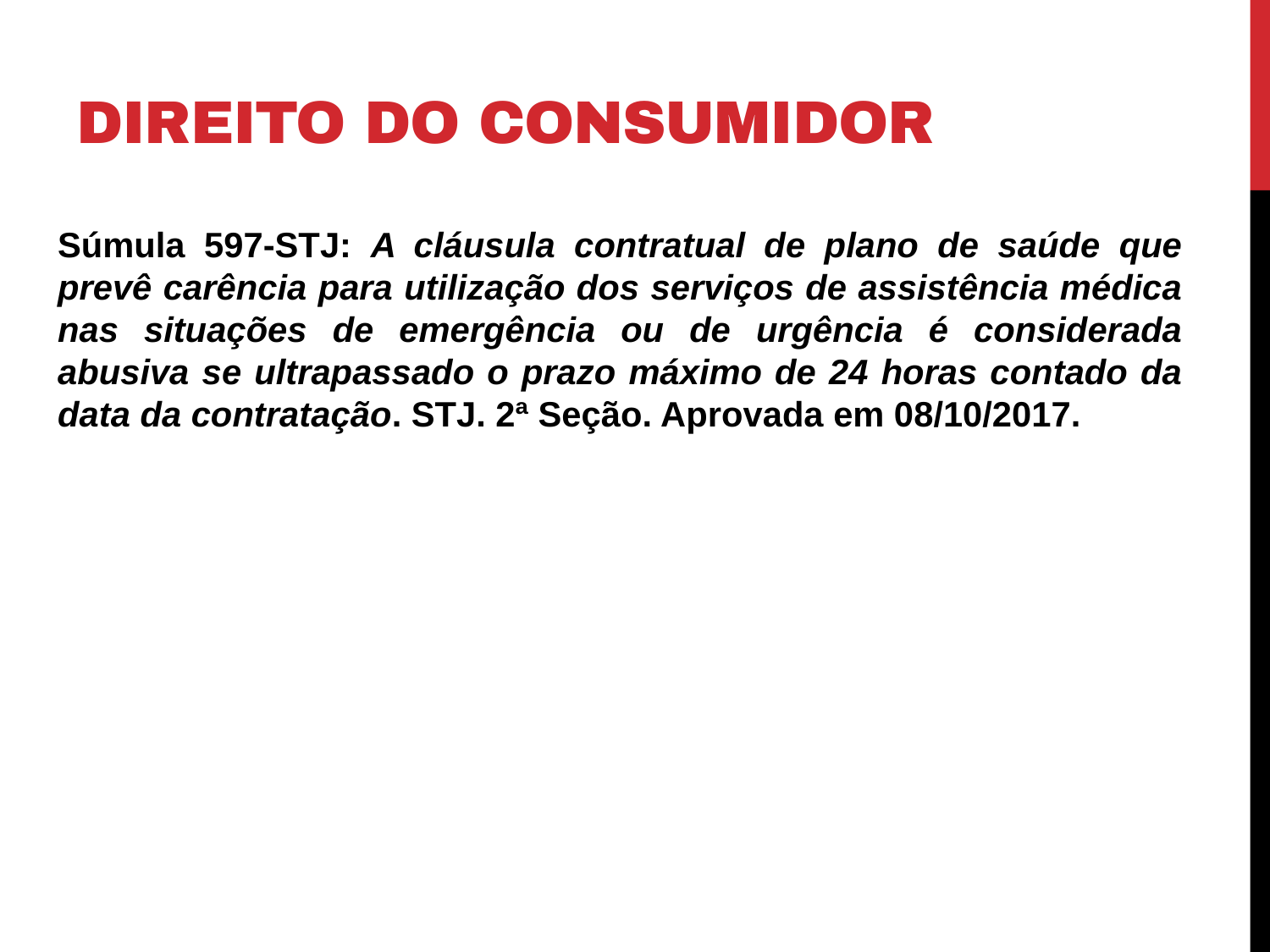

# Direito do consumidor
Súmula 597-STJ: A cláusula contratual de plano de saúde que prevê carência para utilização dos serviços de assistência médica nas situações de emergência ou de urgência é considerada abusiva se ultrapassado o prazo máximo de 24 horas contado da data da contratação. STJ. 2ª Seção. Aprovada em 08/10/2017.